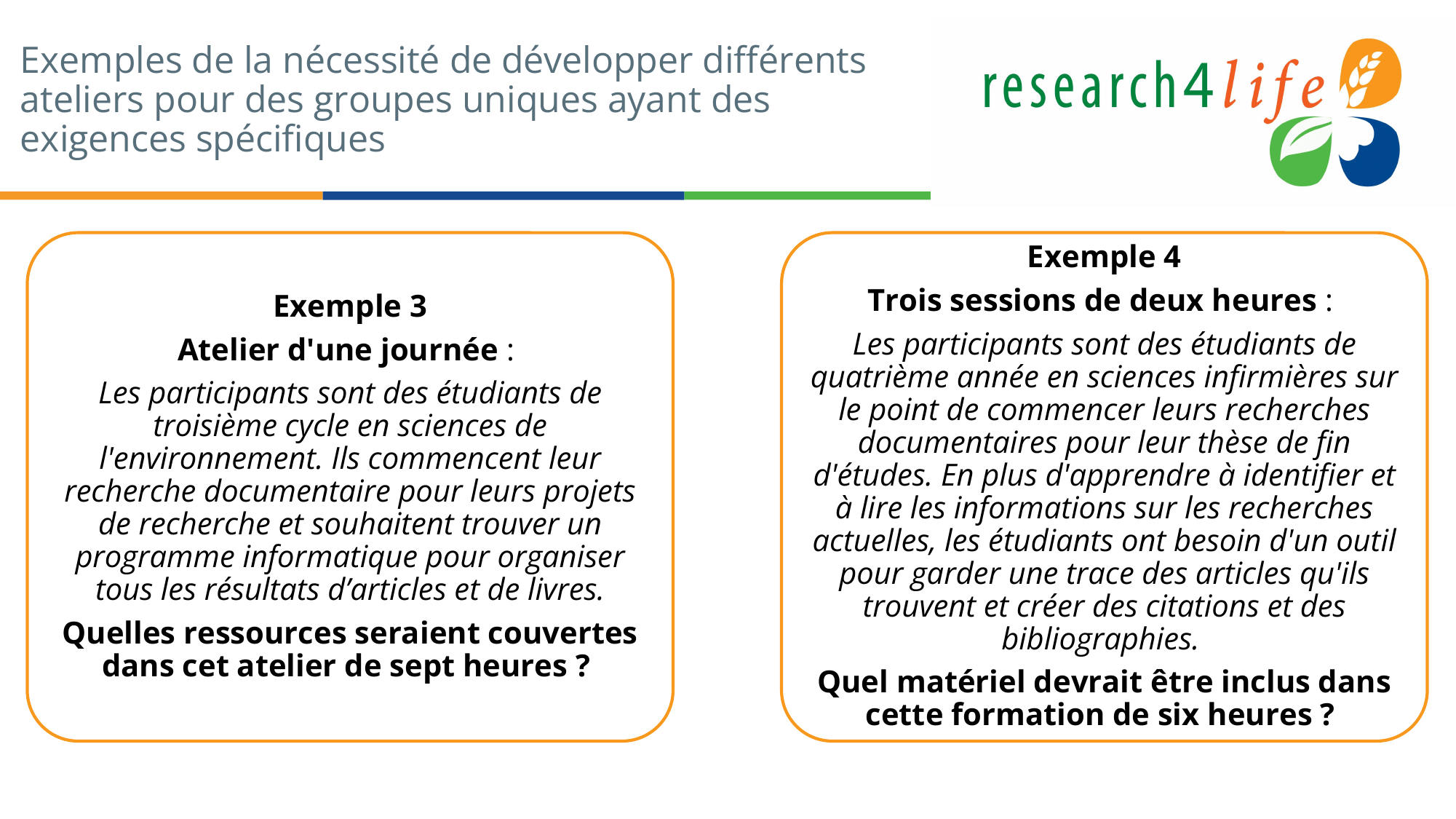

# Exemples de la nécessité de développer différents ateliers pour des groupes uniques ayant des exigences spécifiques

Exemple 3
Atelier d'une journée :
Les participants sont des étudiants de troisième cycle en sciences de l'environnement. Ils commencent leur recherche documentaire pour leurs projets de recherche et souhaitent trouver un programme informatique pour organiser tous les résultats d’articles et de livres.
Quelles ressources seraient couvertes dans cet atelier de sept heures ?
Exemple 4
Trois sessions de deux heures :
Les participants sont des étudiants de quatrième année en sciences infirmières sur le point de commencer leurs recherches documentaires pour leur thèse de fin d'études. En plus d'apprendre à identifier et à lire les informations sur les recherches actuelles, les étudiants ont besoin d'un outil pour garder une trace des articles qu'ils trouvent et créer des citations et des bibliographies.
Quel matériel devrait être inclus dans cette formation de six heures ?